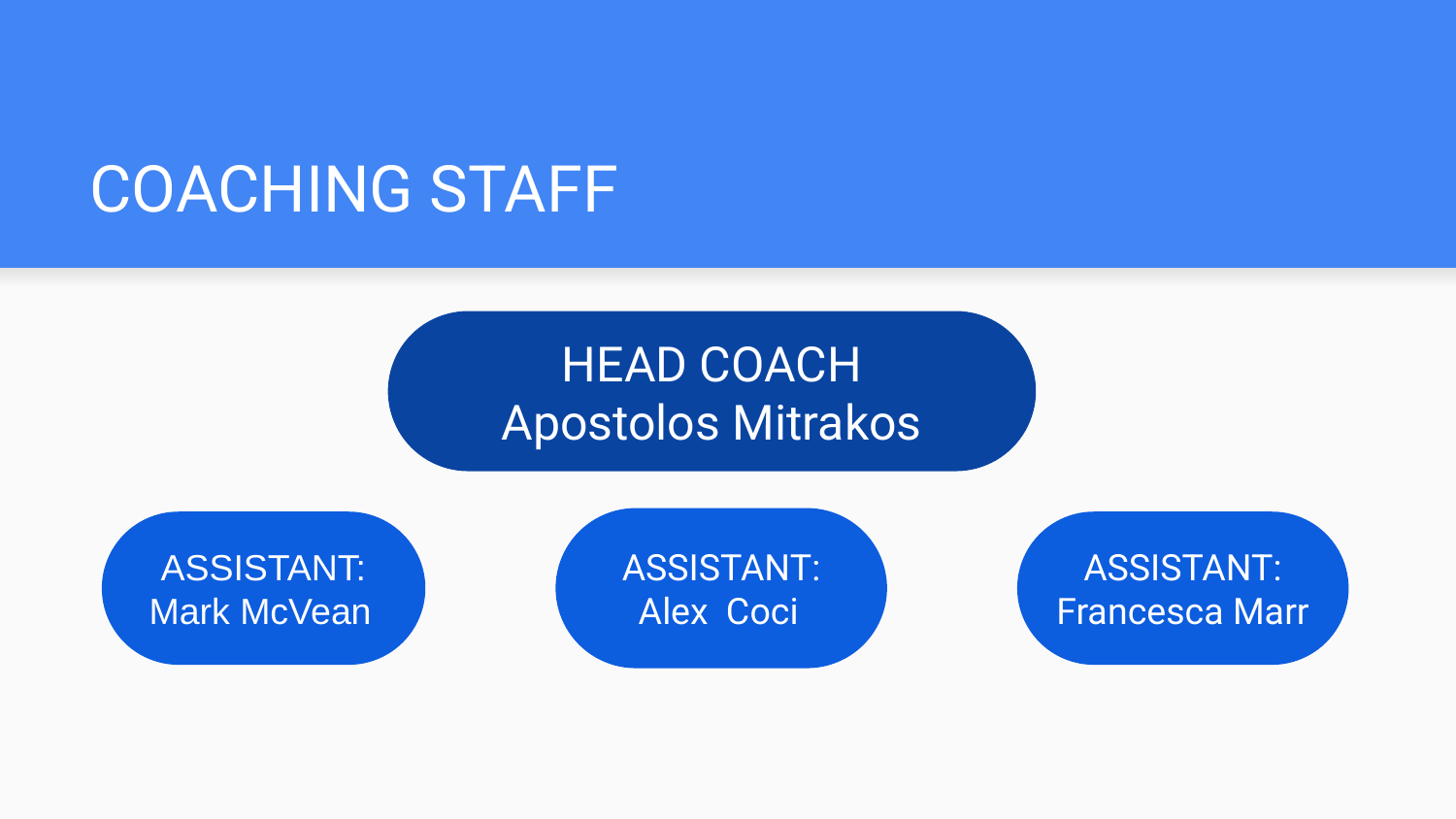

# COACHING STAFF

HEAD COACH
Apostolos Mitrakos
ASSISTANT:
     Alex  Coci
ASSISTANT:
 Mark McVean
ASSISTANT:
Francesca Marr